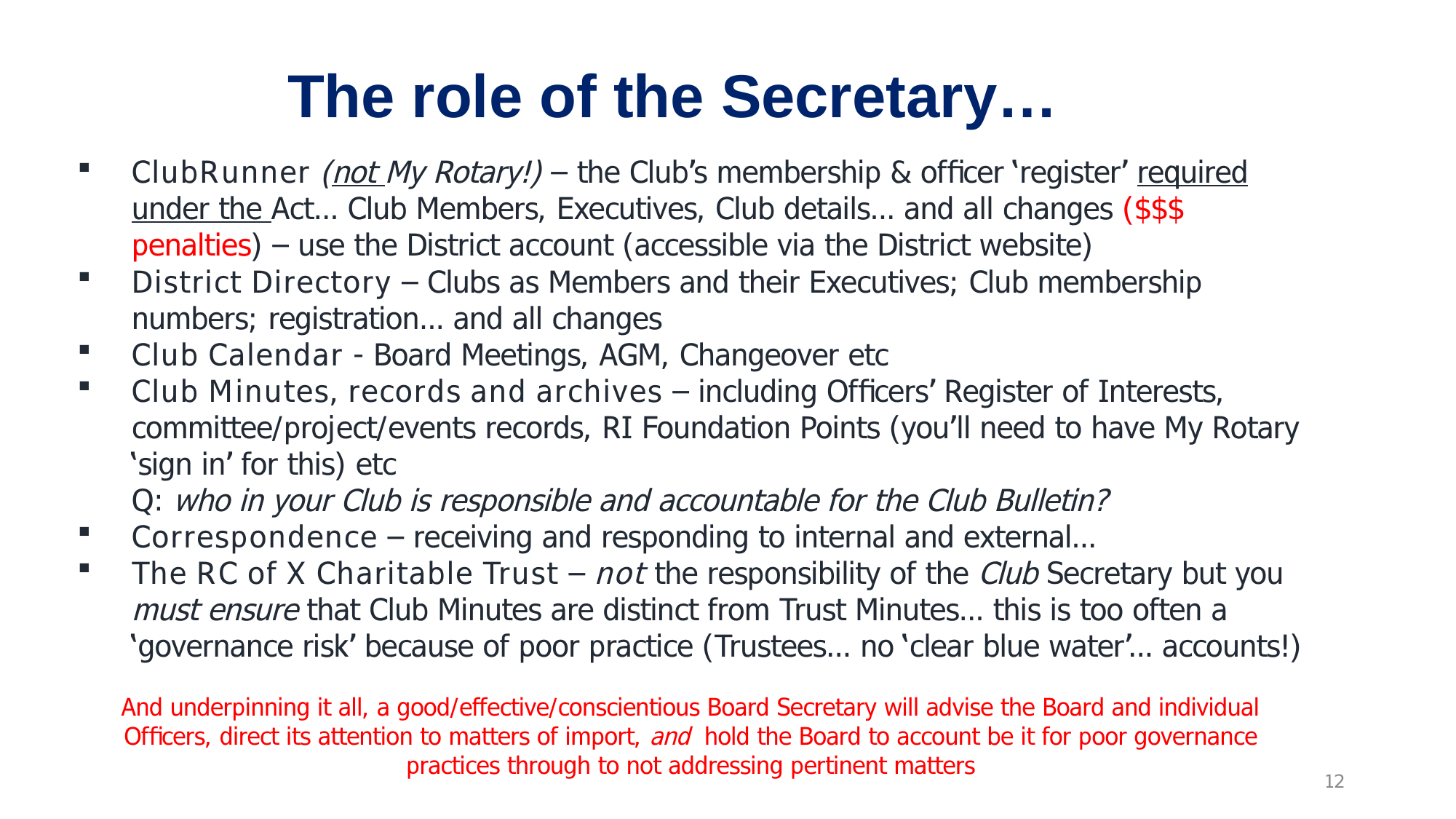

The role of the Secretary…
ClubRunner (not My Rotary!) – the Club’s membership & officer ‘register’ required under the Act… Club Members, Executives, Club details… and all changes ($$$ penalties) – use the District account (accessible via the District website)
District Directory – Clubs as Members and their Executives; Club membership numbers; registration… and all changes
Club Calendar - Board Meetings, AGM, Changeover etc
Club Minutes, records and archives – including Officers’ Register of Interests, committee/project/events records, RI Foundation Points (you’ll need to have My Rotary ‘sign in’ for this) etc
Q: who in your Club is responsible and accountable for the Club Bulletin?
Correspondence – receiving and responding to internal and external…
The RC of X Charitable Trust – not the responsibility of the Club Secretary but you must ensure that Club Minutes are distinct from Trust Minutes… this is too often a ‘governance risk’ because of poor practice (Trustees… no ‘clear blue water’… accounts!)

And underpinning it all, a good/effective/conscientious Board Secretary will advise the Board and individual Officers, direct its attention to matters of import, and  hold the Board to account be it for poor governance practices through to not addressing pertinent matters
12